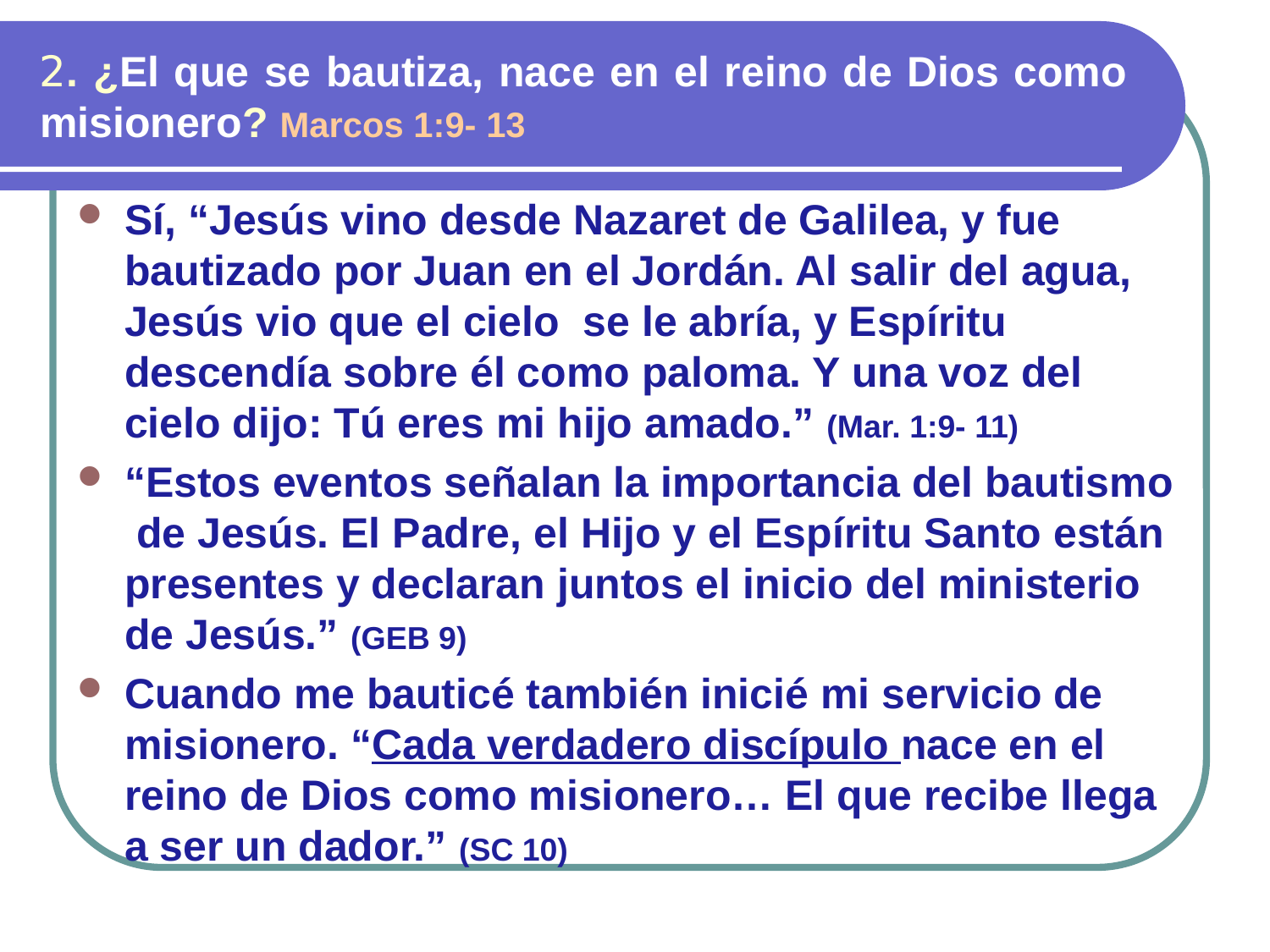

# 2. ¿El que se bautiza, nace en el reino de Dios como misionero? Marcos 1:9- 13
Sí, “Jesús vino desde Nazaret de Galilea, y fue bautizado por Juan en el Jordán. Al salir del agua, Jesús vio que el cielo  se le abría, y Espíritu descendía sobre él como paloma. Y una voz del cielo dijo: Tú eres mi hijo amado.” (Mar. 1:9- 11)
“Estos eventos señalan la importancia del bautismo  de Jesús. El Padre, el Hijo y el Espíritu Santo están presentes y declaran juntos el inicio del ministerio de Jesús.” (GEB 9)
Cuando me bauticé también inicié mi servicio de misionero. “Cada verdadero discípulo nace en el reino de Dios como misionero… El que recibe llega a ser un dador.” (SC 10)